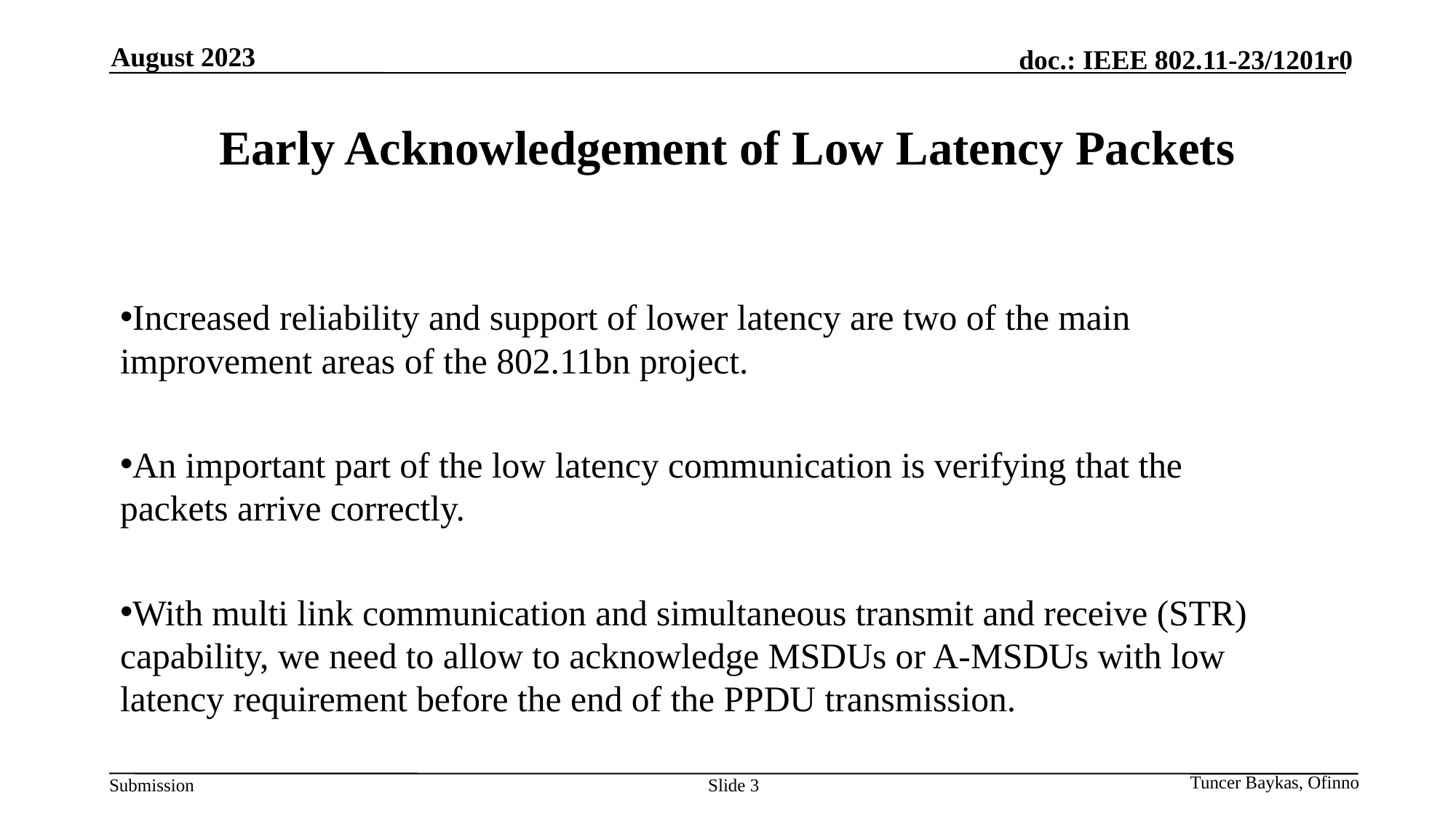

August 2023
# Early Acknowledgement of Low Latency Packets

Increased reliability and support of lower latency are two of the main improvement areas of the 802.11bn project.

An important part of the low latency communication is verifying that the packets arrive correctly.

With multi link communication and simultaneous transmit and receive (STR) capability, we need to allow to acknowledge MSDUs or A-MSDUs with low latency requirement before the end of the PPDU transmission.

Slide 3
Tuncer Baykas, Ofinno